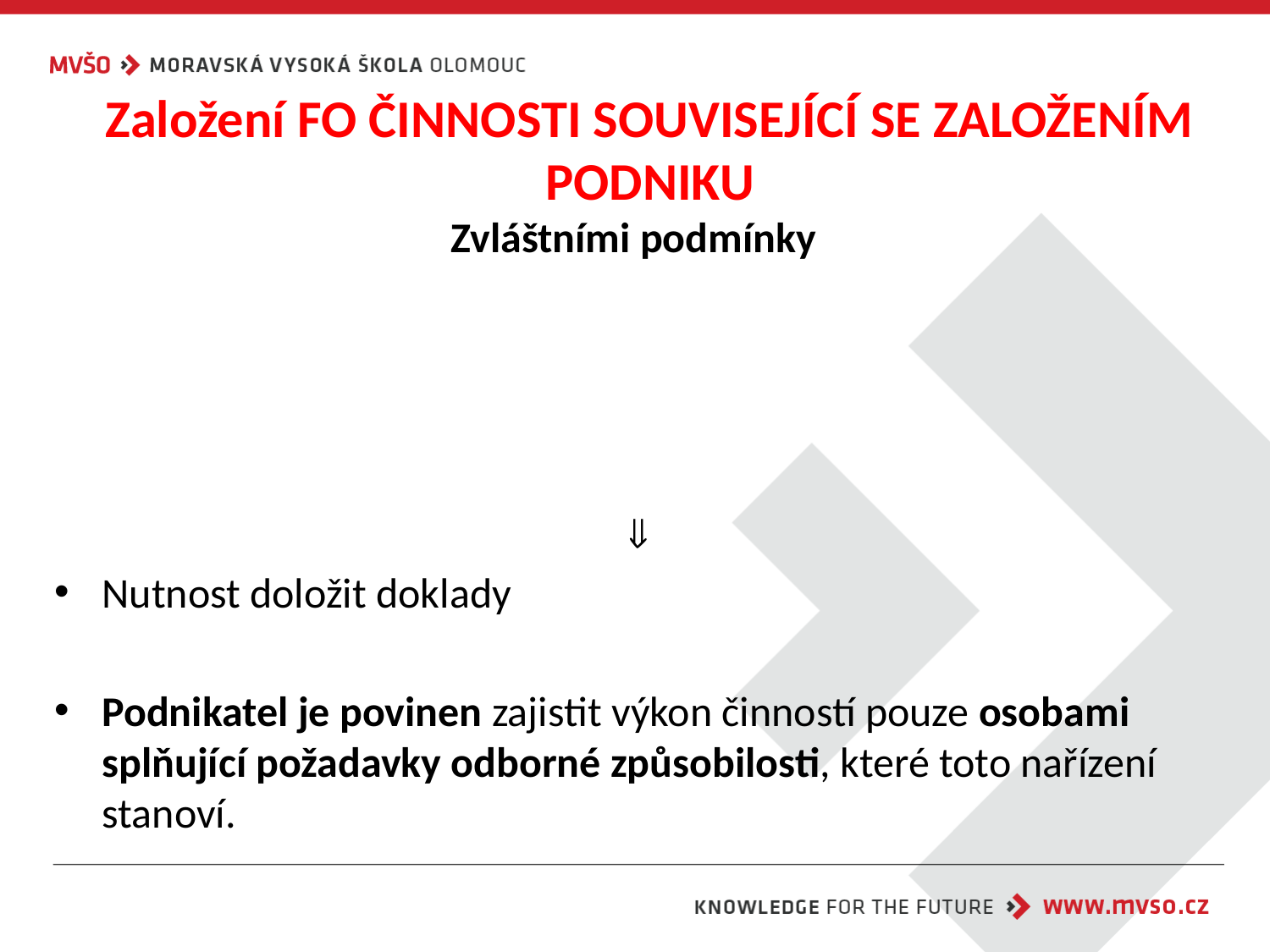

# Založení FO ČINNOSTI SOUVISEJÍCÍ SE ZALOŽENÍM PODNIKU
Zvláštními podmínky

⇓
Nutnost doložit doklady

Podnikatel je povinen zajistit výkon činností pouze osobami splňující požadavky odborné způsobilosti, které toto nařízení stanoví.